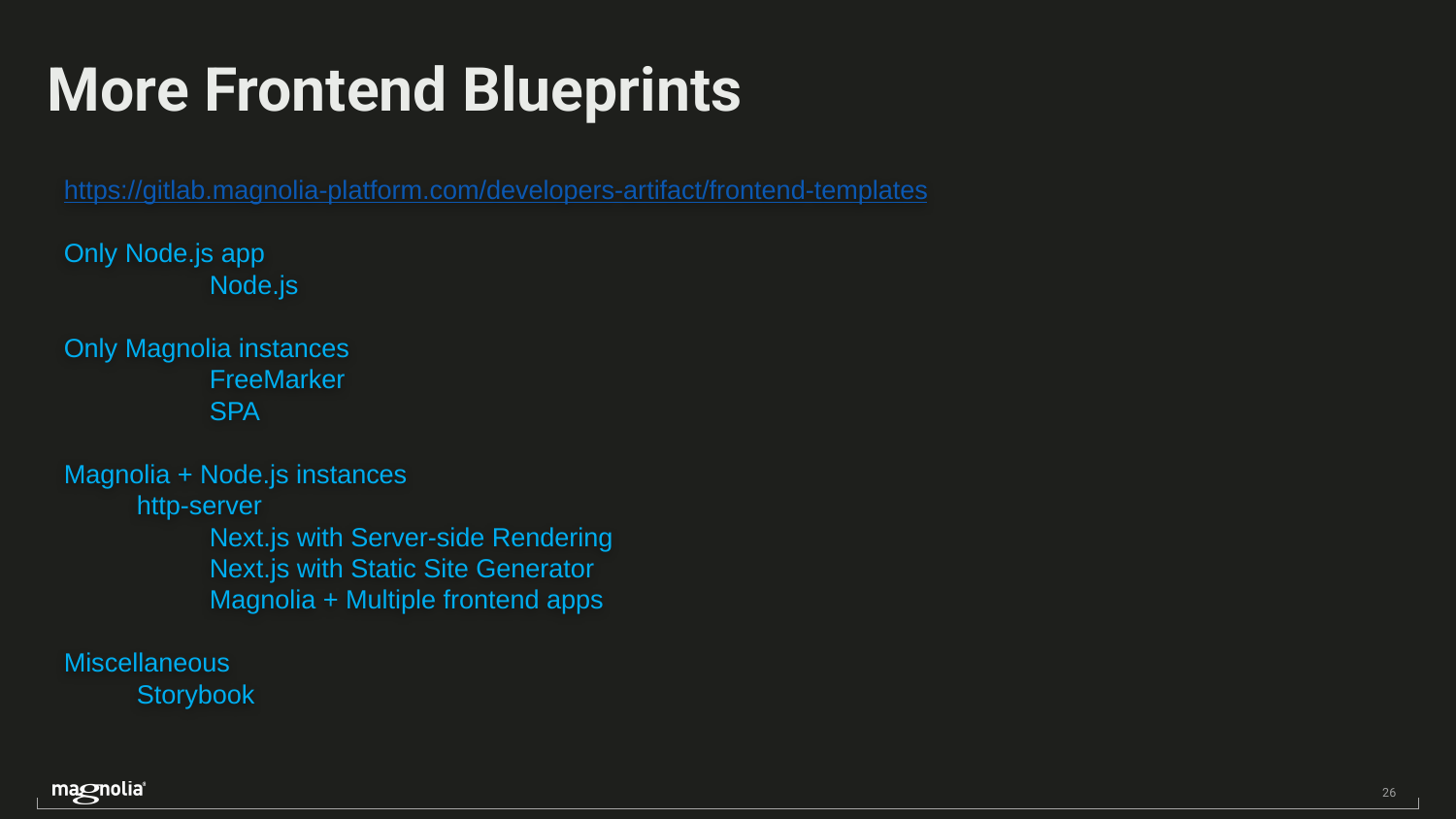

More Frontend Blueprints
https://gitlab.magnolia-platform.com/developers-artifact/frontend-templates

Only Node.js app
	Node.js

Only Magnolia instances
	FreeMarker
	SPA

Magnolia + Node.js instances
http-server
	Next.js with Server-side Rendering
	Next.js with Static Site Generator
	Magnolia + Multiple frontend apps

Miscellaneous
Storybook
26